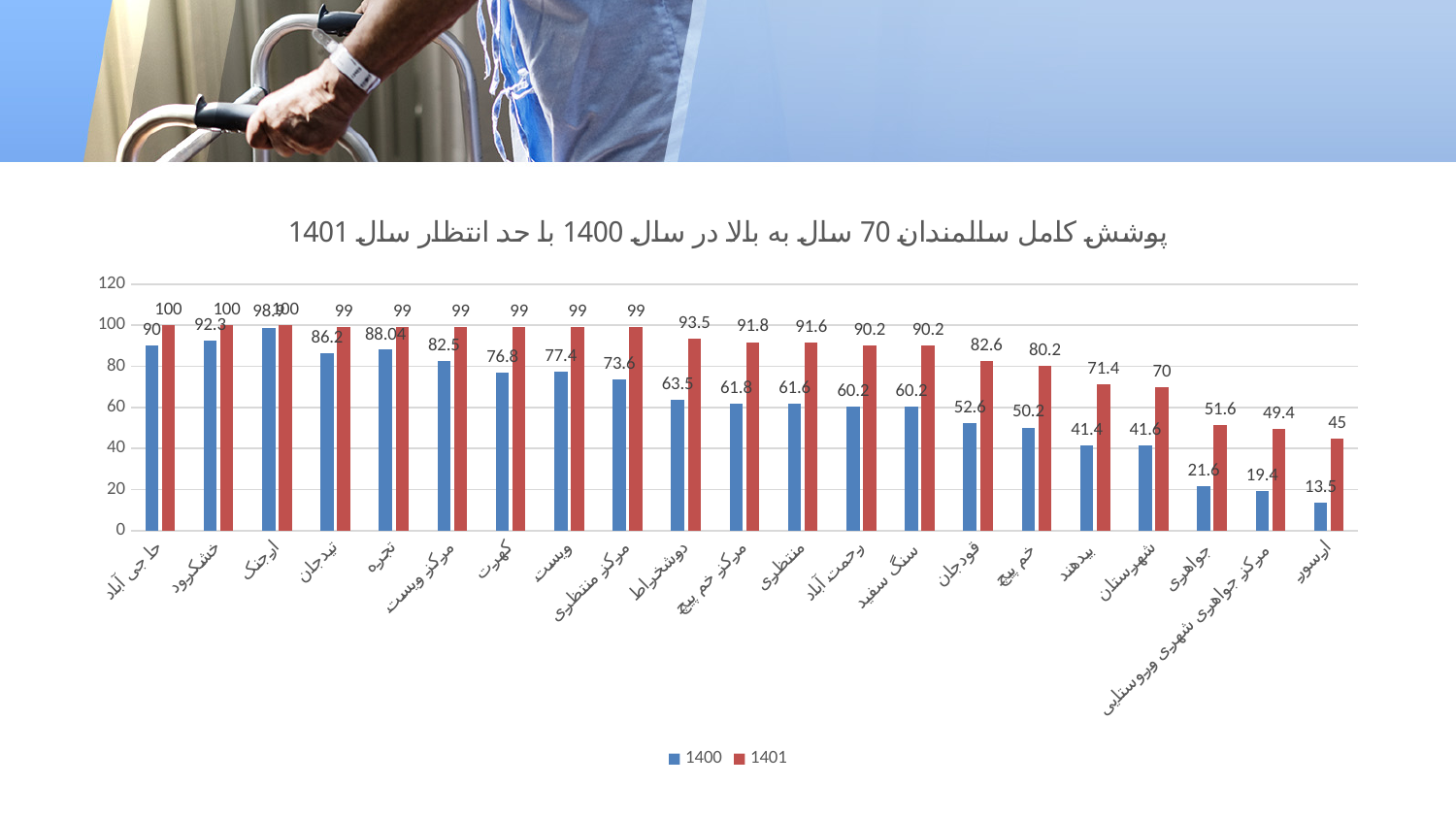

#

### Chart: پوشش کامل سالمندان 70 سال به بالا در سال 1400 با حد انتظار سال 1401

| Category | 1400 | 1401 |
|---|---|---|
| حا جی آباد | 90.0 | 100.0 |
| خشکرود | 92.3 | 100.0 |
| ارجنک | 98.9 | 100.0 |
| تیدجان | 86.2 | 99.0 |
| تجره | 88.04 | 99.0 |
| مرکز ویست | 82.5 | 99.0 |
| کهرت | 76.8 | 99.0 |
| ویست | 77.4 | 99.0 |
| مرکز منتظری | 73.6 | 99.0 |
| دوشخراط | 63.5 | 93.5 |
| مرکز خم پیچ | 61.8 | 91.8 |
| منتظری | 61.6 | 91.6 |
| رحمت آباد | 60.2 | 90.2 |
| سنگ سفید  | 60.2 | 90.2 |
| قودجان | 52.6 | 82.6 |
| خم پیچ  | 50.2 | 80.2 |
| بیدهند  | 41.4 | 71.4 |
| شهرستان | 41.6 | 70.0 |
| جواهری  | 21.6 | 51.6 |
| مرکز جواهری شهری وروستایی  | 19.4 | 49.4 |
| ارسور | 13.5 | 45.0 |